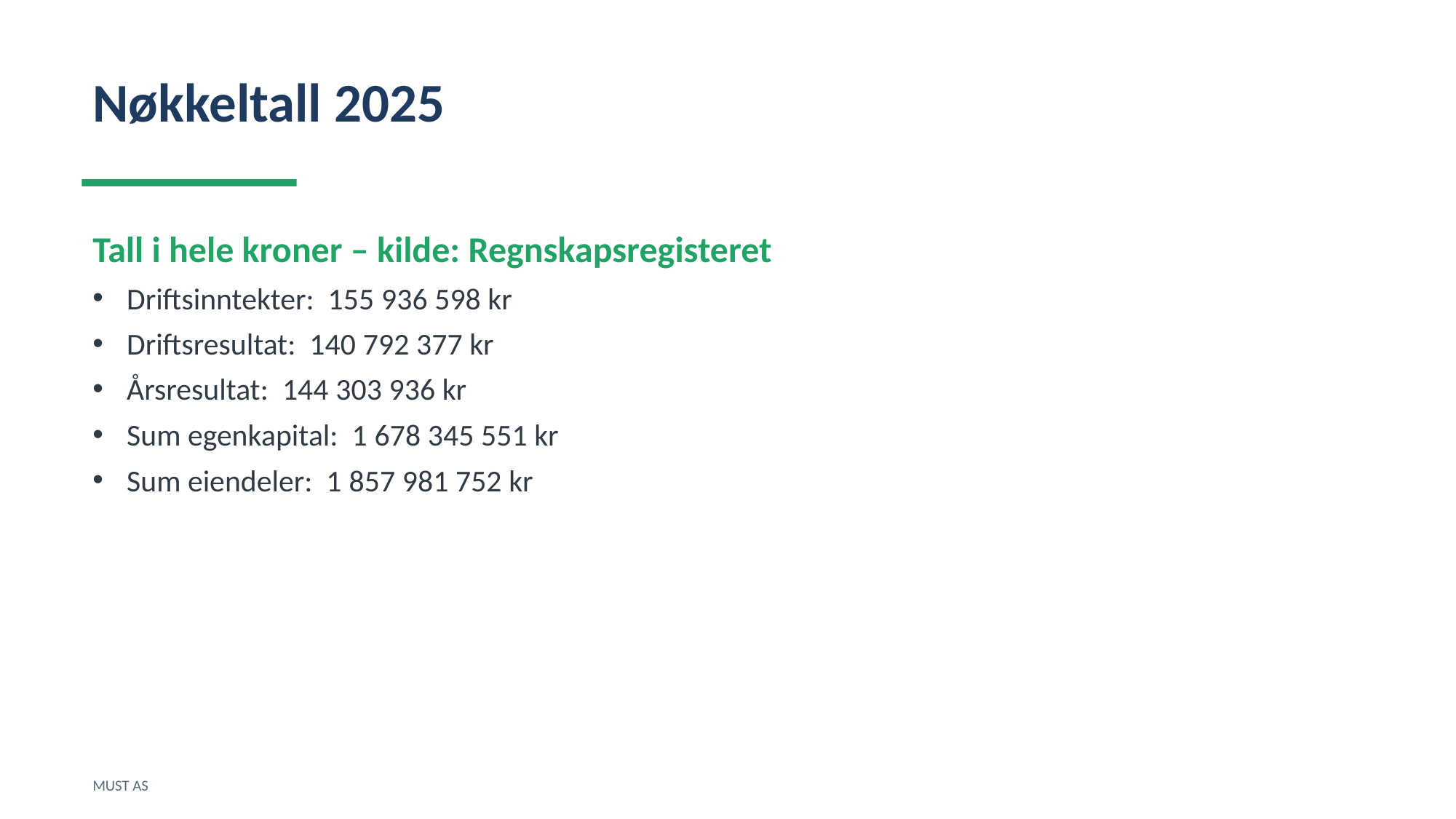

Nøkkeltall 2025

Tall i hele kroner – kilde: Regnskapsregisteret
Driftsinntekter:  155 936 598 kr
Driftsresultat:  140 792 377 kr
Årsresultat:  144 303 936 kr
Sum egenkapital:  1 678 345 551 kr
Sum eiendeler:  1 857 981 752 kr
MUST AS